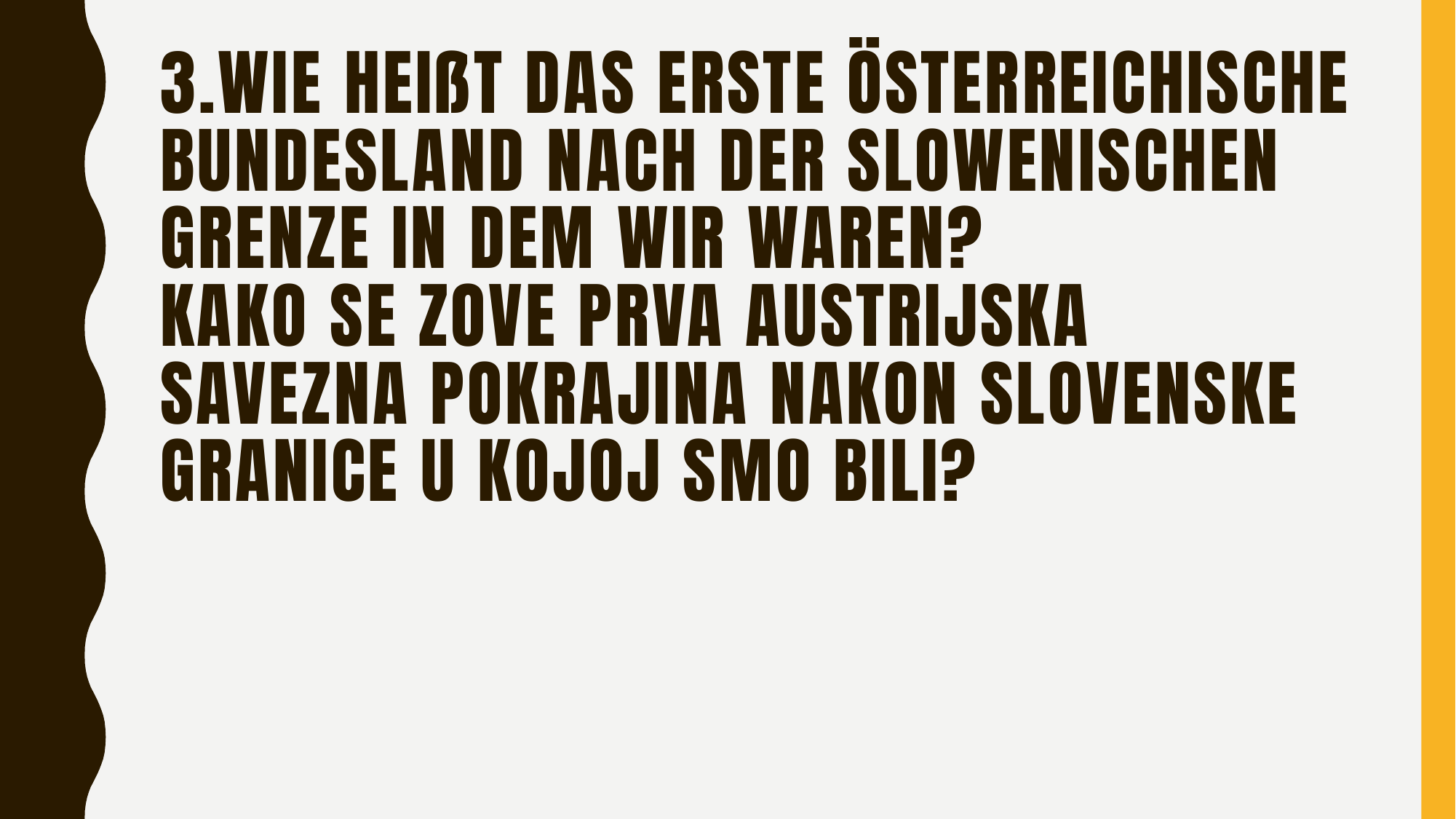

# 3.Wie HEIßT DAS ERSTE ÖSTERREICHISCHE BUNDESLAND NACH DER SLOWENISCHEN GRENZE IN DEM WIR WAREN? KAKO SE ZOVE PRVA AUSTRIJSKA SAVEZNA POKRAJINA NAKON SLOVENSKE GRANICE U KOJOJ SMO BILI?